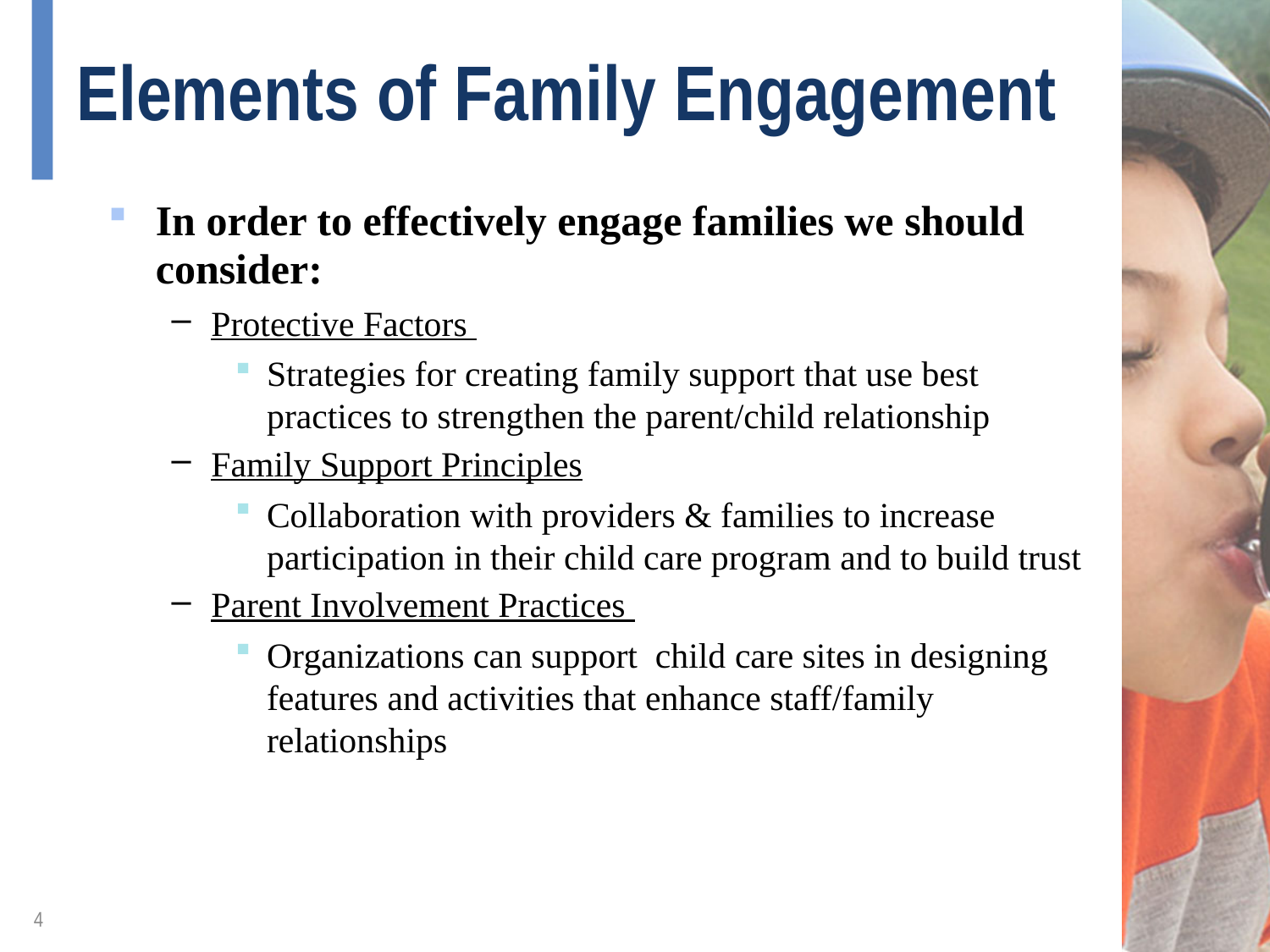

# Elements of Family Engagement
In order to effectively engage families we should consider:
Protective Factors
Strategies for creating family support that use best practices to strengthen the parent/child relationship
Family Support Principles
Collaboration with providers & families to increase participation in their child care program and to build trust
Parent Involvement Practices
Organizations can support  child care sites in designing features and activities that enhance staff/family relationships

4